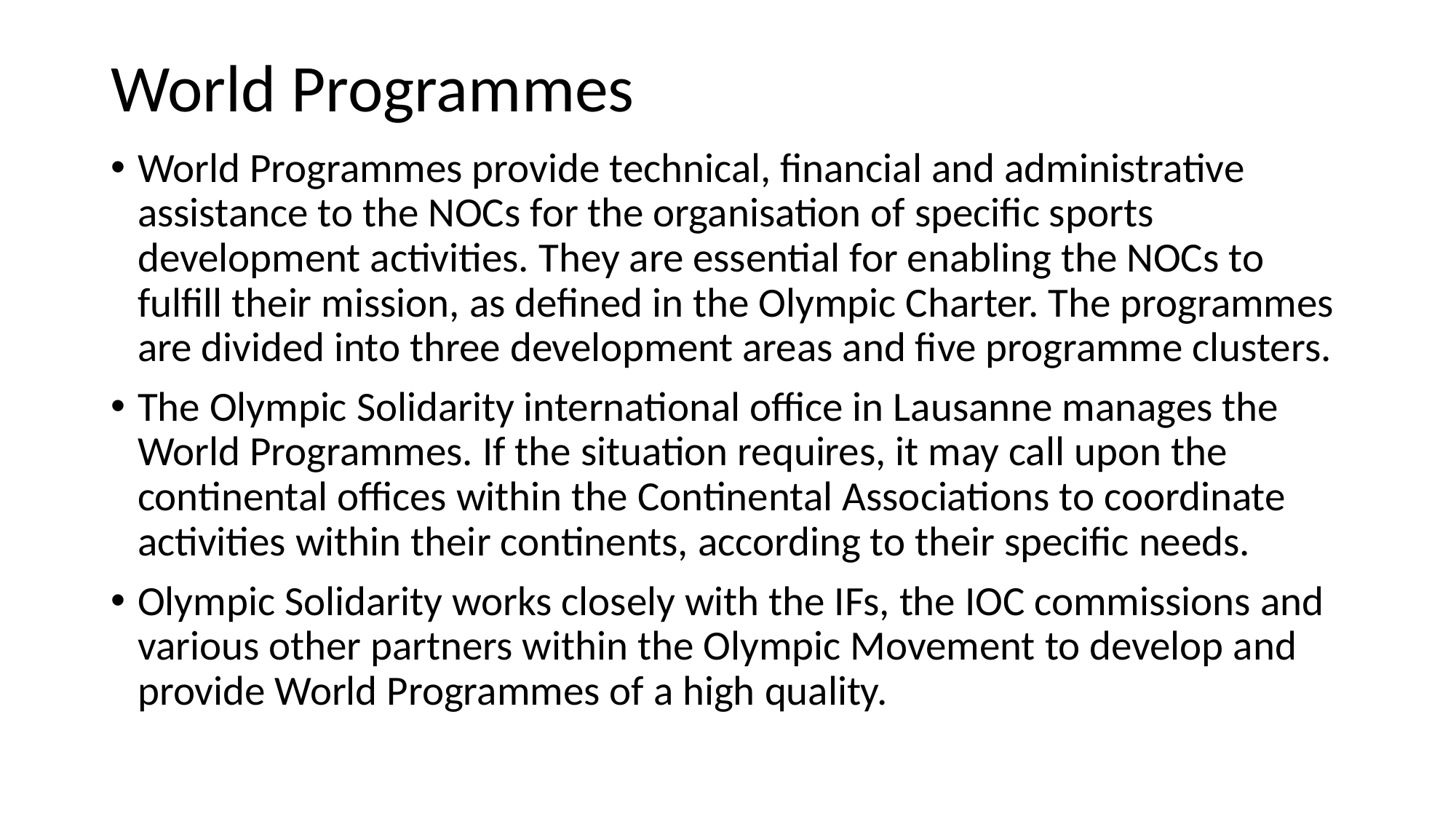

# World Programmes
World Programmes provide technical, financial and administrative assistance to the NOCs for the organisation of specific sports development activities. They are essential for enabling the NOCs to fulfill their mission, as defined in the Olympic Charter. The programmes are divided into three development areas and five programme clusters.
The Olympic Solidarity international office in Lausanne manages the World Programmes. If the situation requires, it may call upon the continental offices within the Continental Associations to coordinate activities within their continents, according to their specific needs.
Olympic Solidarity works closely with the IFs, the IOC commissions and various other partners within the Olympic Movement to develop and provide World Programmes of a high quality.